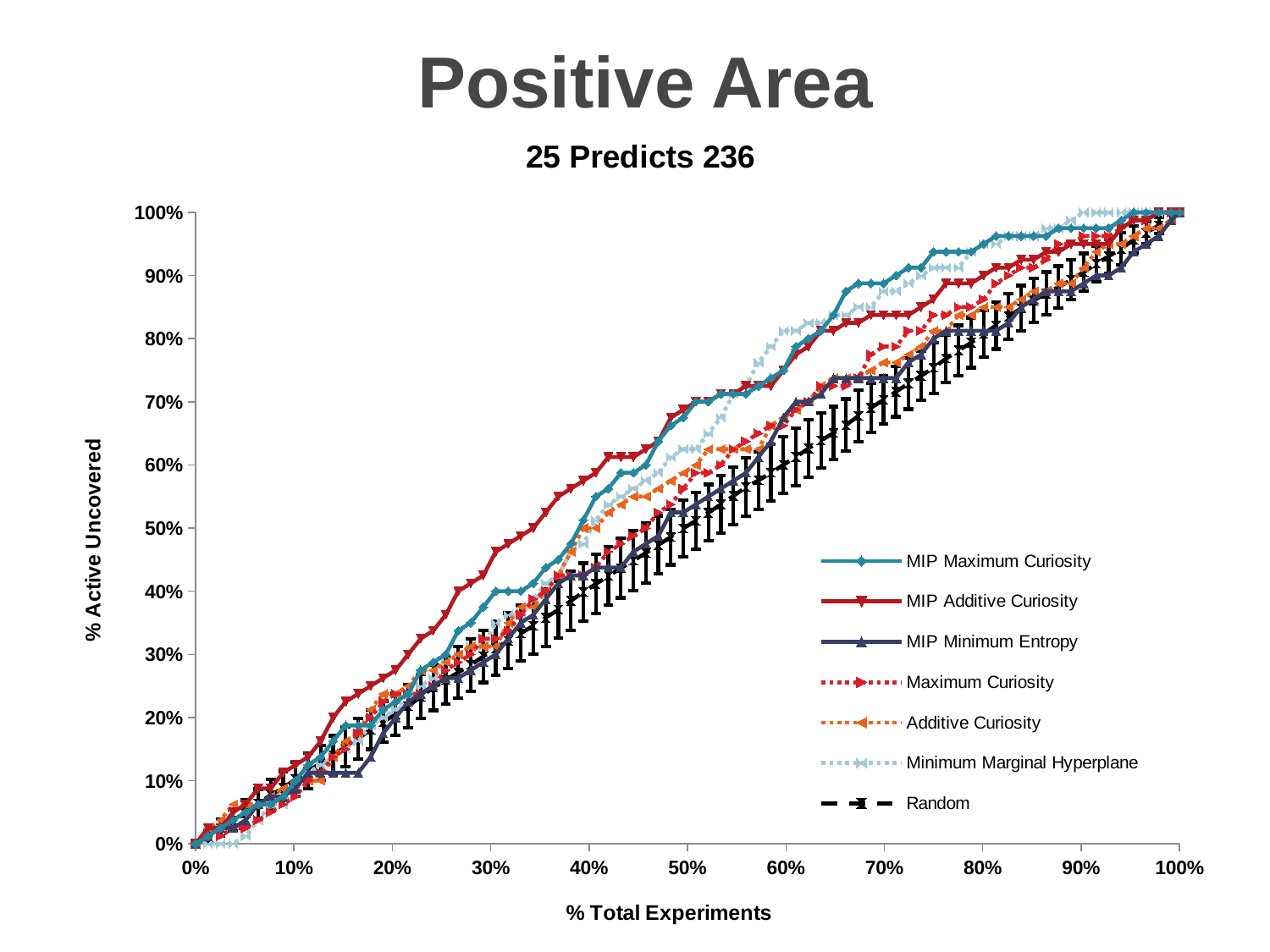

# Positive Area

### Chart: 25 Predicts 236

| Category | MIP Maximum Curiosity | MIP Additive Curiosity | MIP Minimum Entropy | Maximum Curiosity | Additive Curiosity | Minimum Marginal Hyperplane | Random |
|---|---|---|---|---|---|---|---|